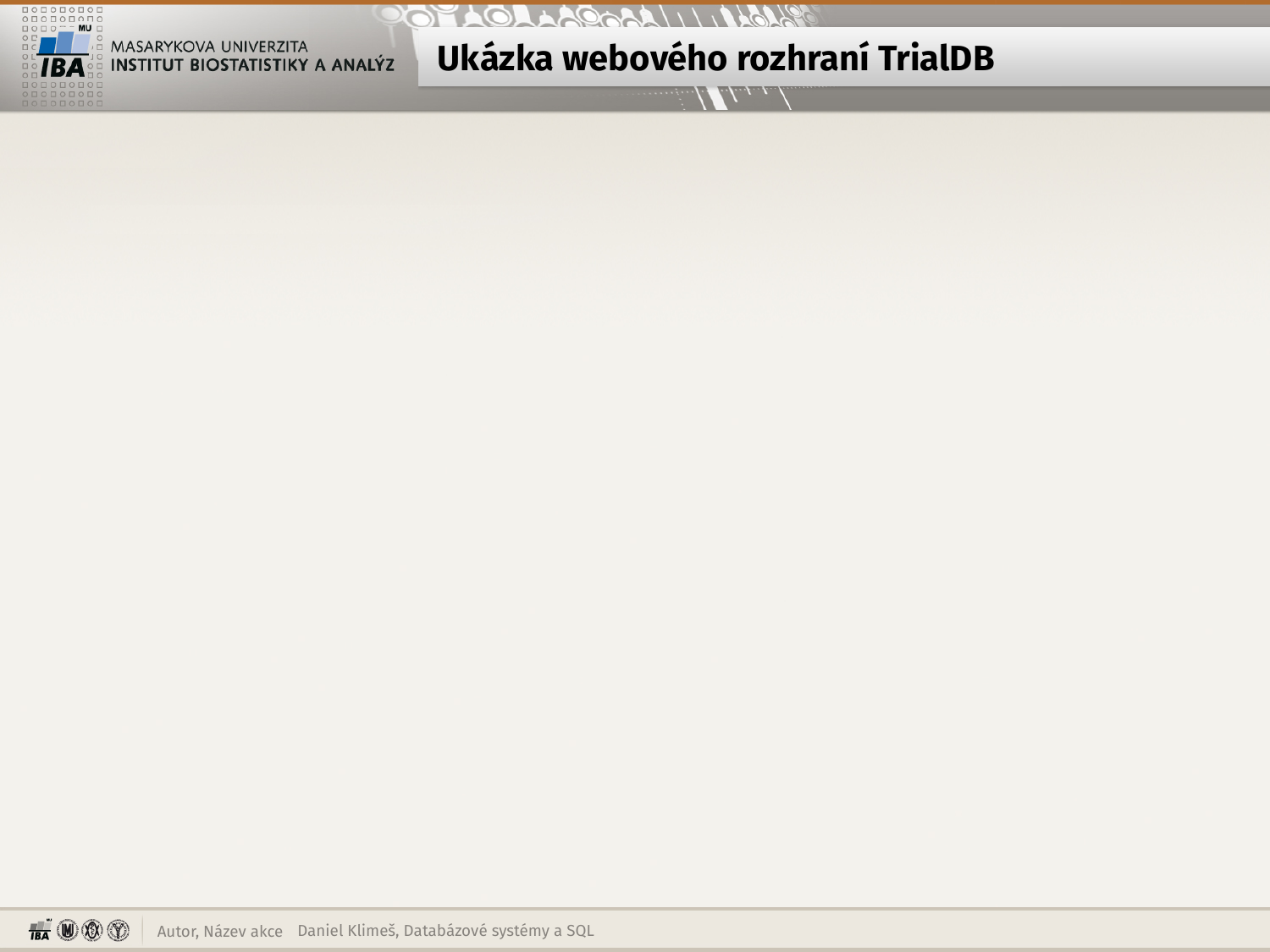

# Ukázka webového rozhraní TrialDB
Daniel Klimeš, Databázové systémy a SQL